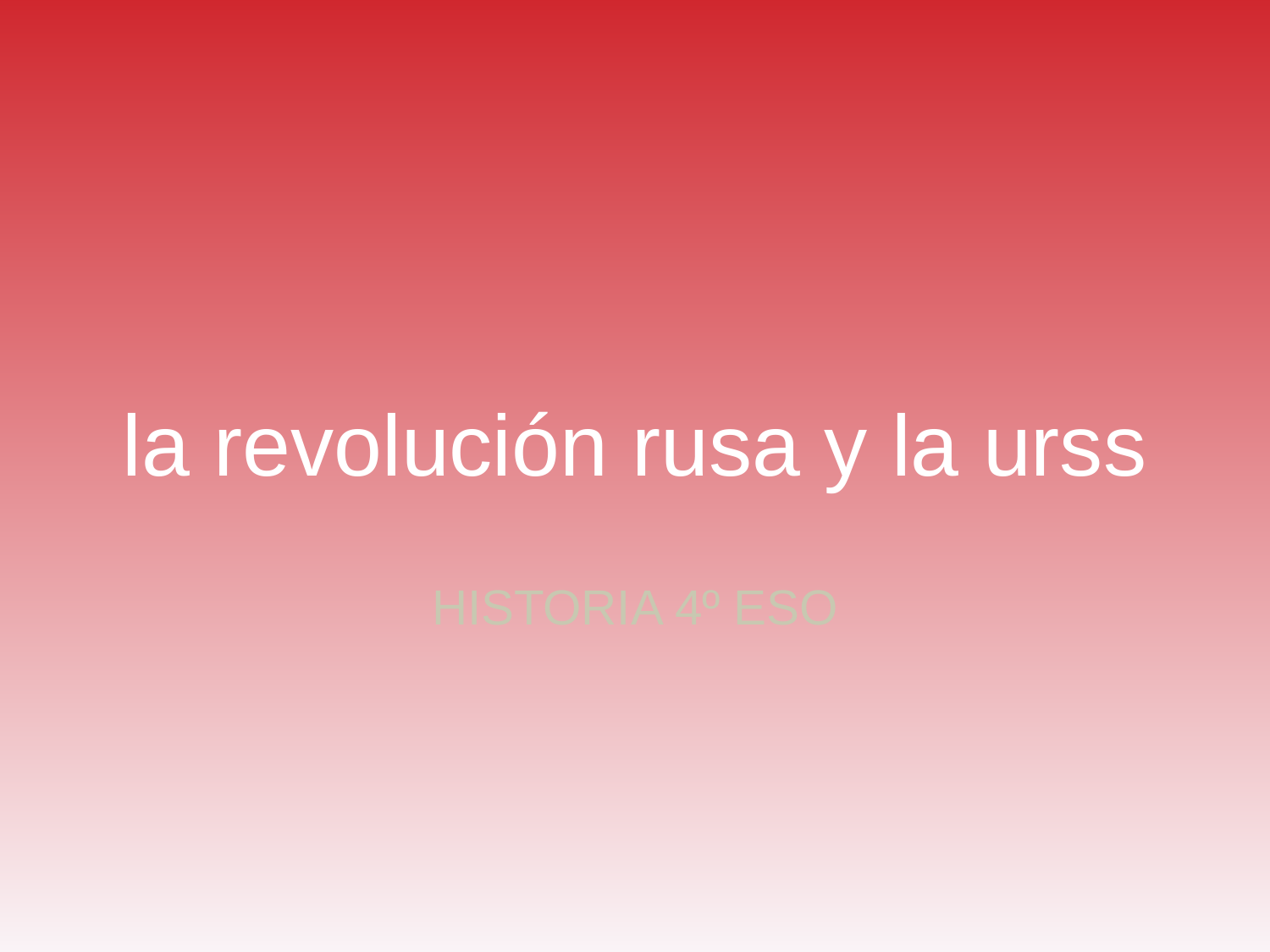

# la revolución rusa y la urss
HISTORIA 4º ESO